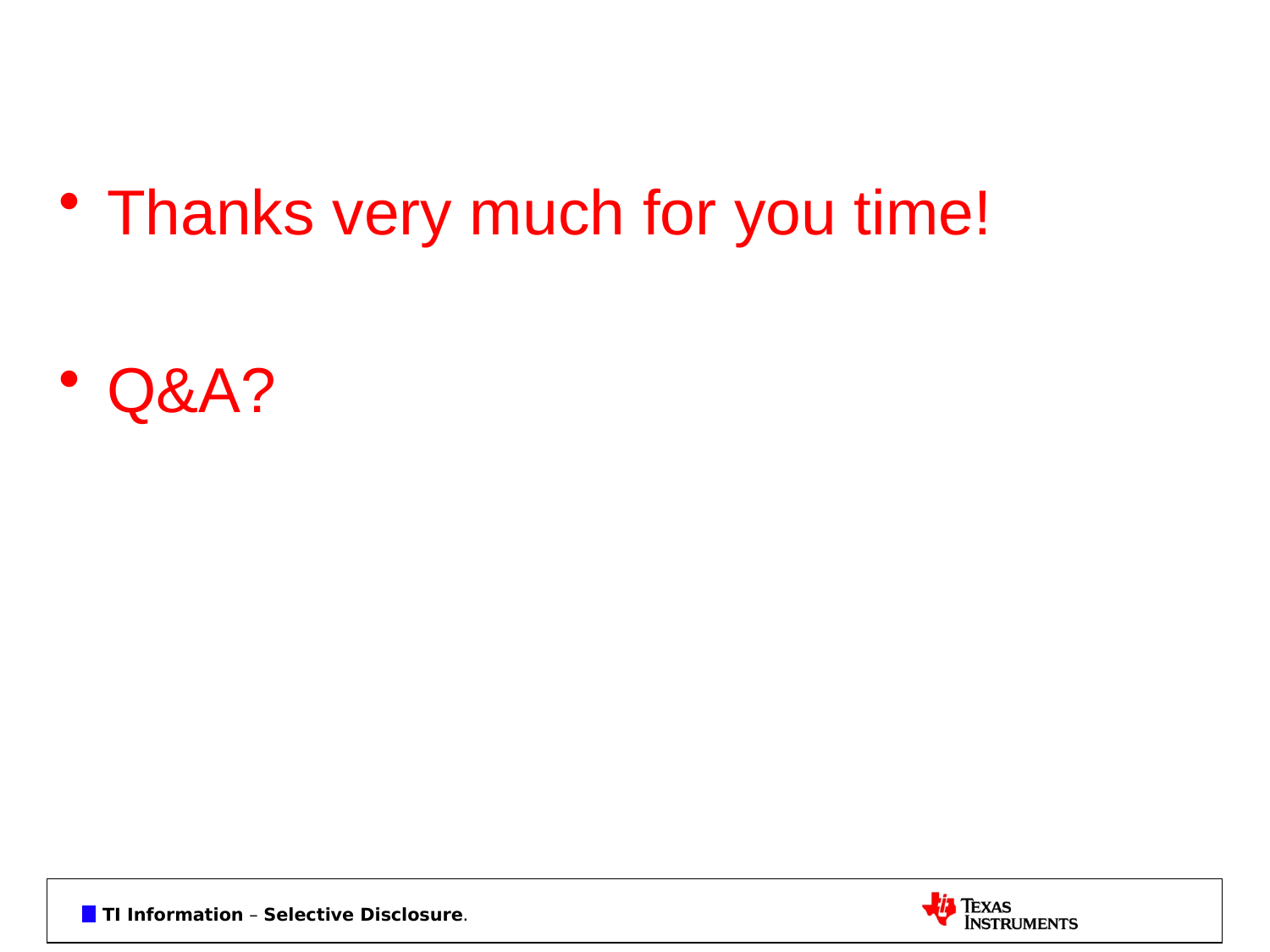

Thanks very much for you time!

Q&A?